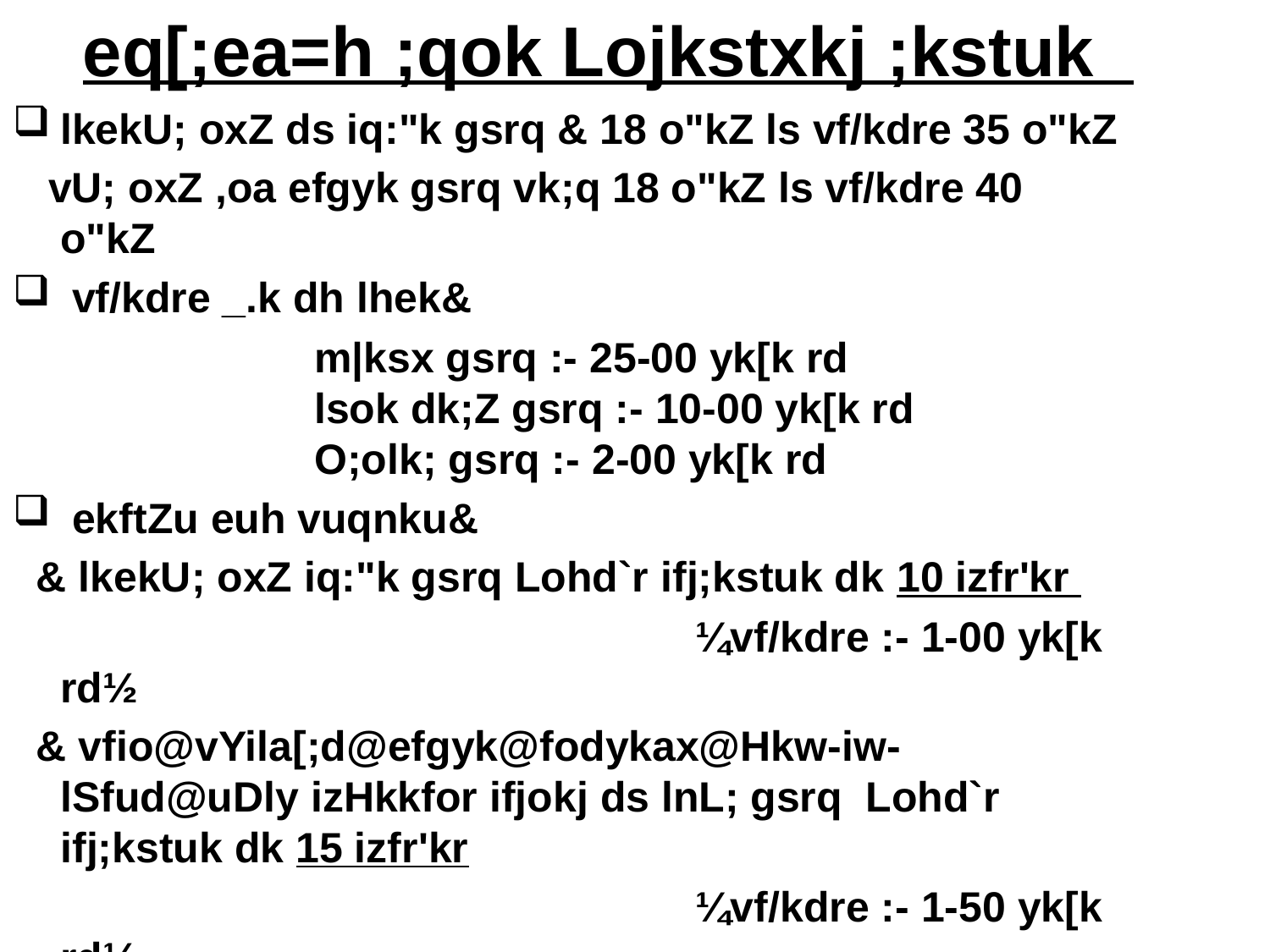

eq[;ea=h ;qok Lojkstxkj ;kstuk
lkekU; oxZ ds iq:"k gsrq & 18 o"kZ ls vf/kdre 35 o"kZ
   vU; oxZ ,oa efgyk gsrq vk;q 18 o"kZ ls vf/kdre 40 o"kZ
 vf/kdre _.k dh lhek&
			m|ksx gsrq :- 25-00 yk[k rd
    		lsok dk;Z gsrq :- 10-00 yk[k rd
    		O;olk; gsrq :- 2-00 yk[k rd
 ekftZu euh vuqnku&
  & lkekU; oxZ iq:"k gsrq Lohd`r ifj;kstuk dk 10 izfr'kr
     					¼vf/kdre :- 1-00 yk[k rd½
  & vfio@vYila[;d@efgyk@fodykax@Hkw-iw-lSfud@uDly izHkkfor ifjokj ds lnL; gsrq  Lohd`r  ifj;kstuk dk 15 izfr'kr
     					¼vf/kdre :- 1-50 yk[k rd½
  & vtk@vttk oxZ gsrq Lohd`r ifj;kstuk dk 25 izfr'kr
						¼vf/kdre :- 1-50 yk[k rd½